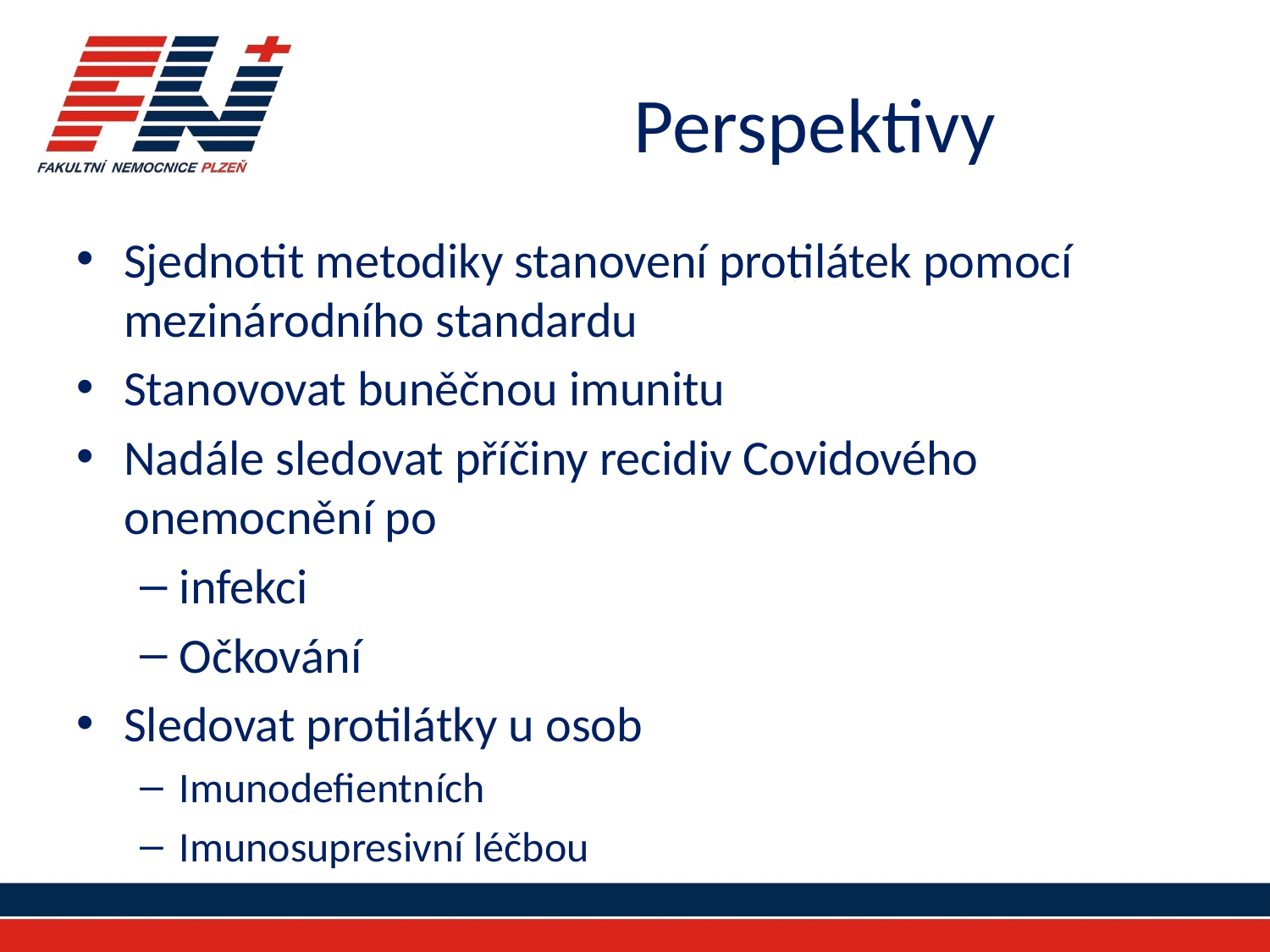

# Perspektivy
Sjednotit metodiky stanovení protilátek pomocí mezinárodního standardu
Stanovovat buněčnou imunitu
Nadále sledovat příčiny recidiv Covidového onemocnění po
infekci
Očkování
Sledovat protilátky u osob
Imunodefientních
Imunosupresivní léčbou